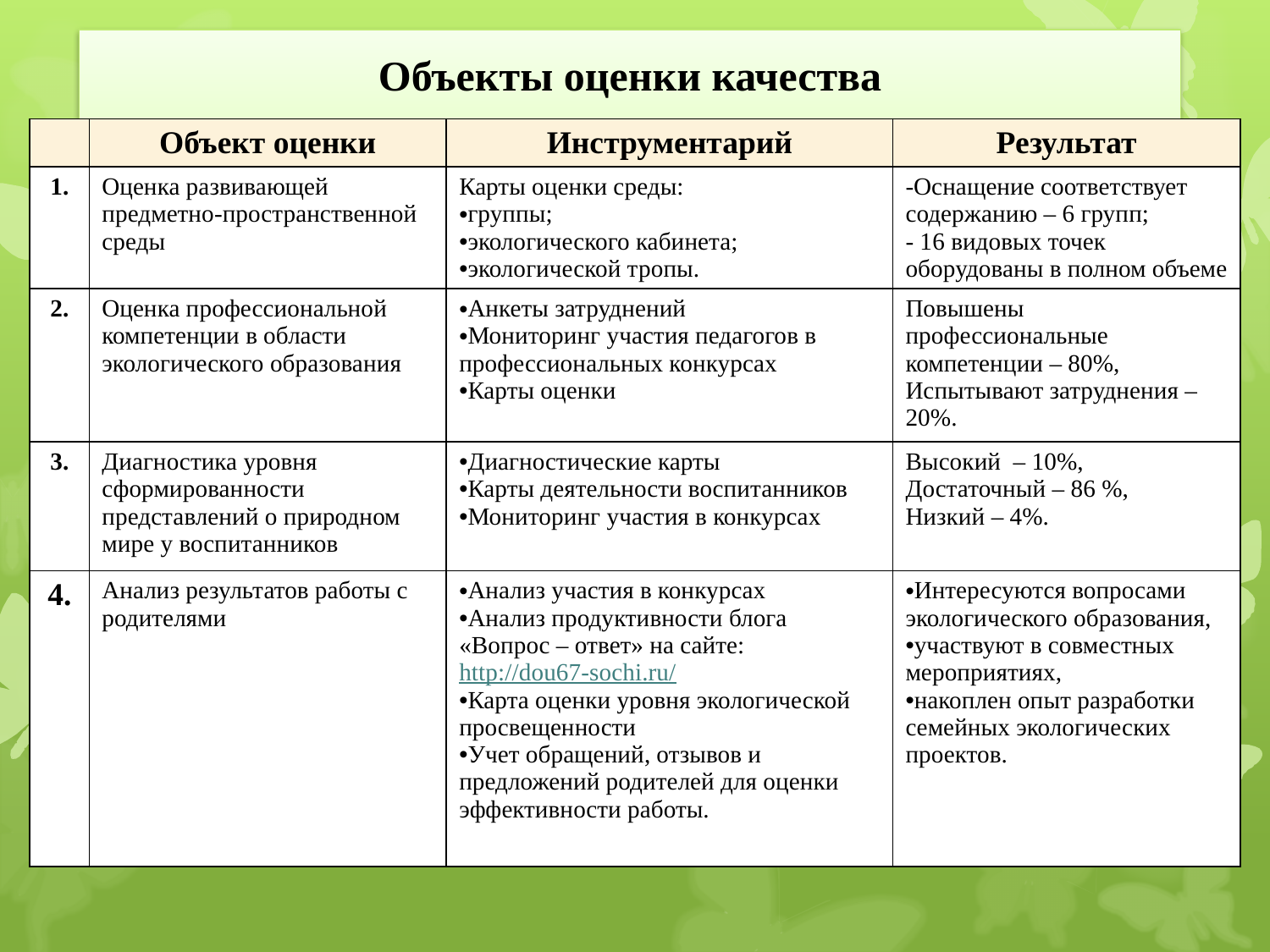

# Объекты оценки качества
|  | Объект оценки | Инструментарий | Результат |
| --- | --- | --- | --- |
| 1. | Оценка развивающей предметно-пространственной среды | Карты оценки среды: группы; экологического кабинета; экологической тропы. | -Оснащение соответствует содержанию – 6 групп; - 16 видовых точек оборудованы в полном объеме |
| 2. | Оценка профессиональной компетенции в области экологического образования | Анкеты затруднений Мониторинг участия педагогов в профессиональных конкурсах Карты оценки | Повышены профессиональные компетенции – 80%, Испытывают затруднения – 20%. |
| 3. | Диагностика уровня сформированности представлений о природном мире у воспитанников | Диагностические карты Карты деятельности воспитанников Мониторинг участия в конкурсах | Высокий – 10%, Достаточный – 86 %, Низкий – 4%. |
| 4. | Анализ результатов работы с родителями | Анализ участия в конкурсах Анализ продуктивности блога «Вопрос – ответ» на сайте: http://dou67-sochi.ru/ Карта оценки уровня экологической просвещенности Учет обращений, отзывов и предложений родителей для оценки эффективности работы. | Интересуются вопросами экологического образования, участвуют в совместных мероприятиях, накоплен опыт разработки семейных экологических проектов. |